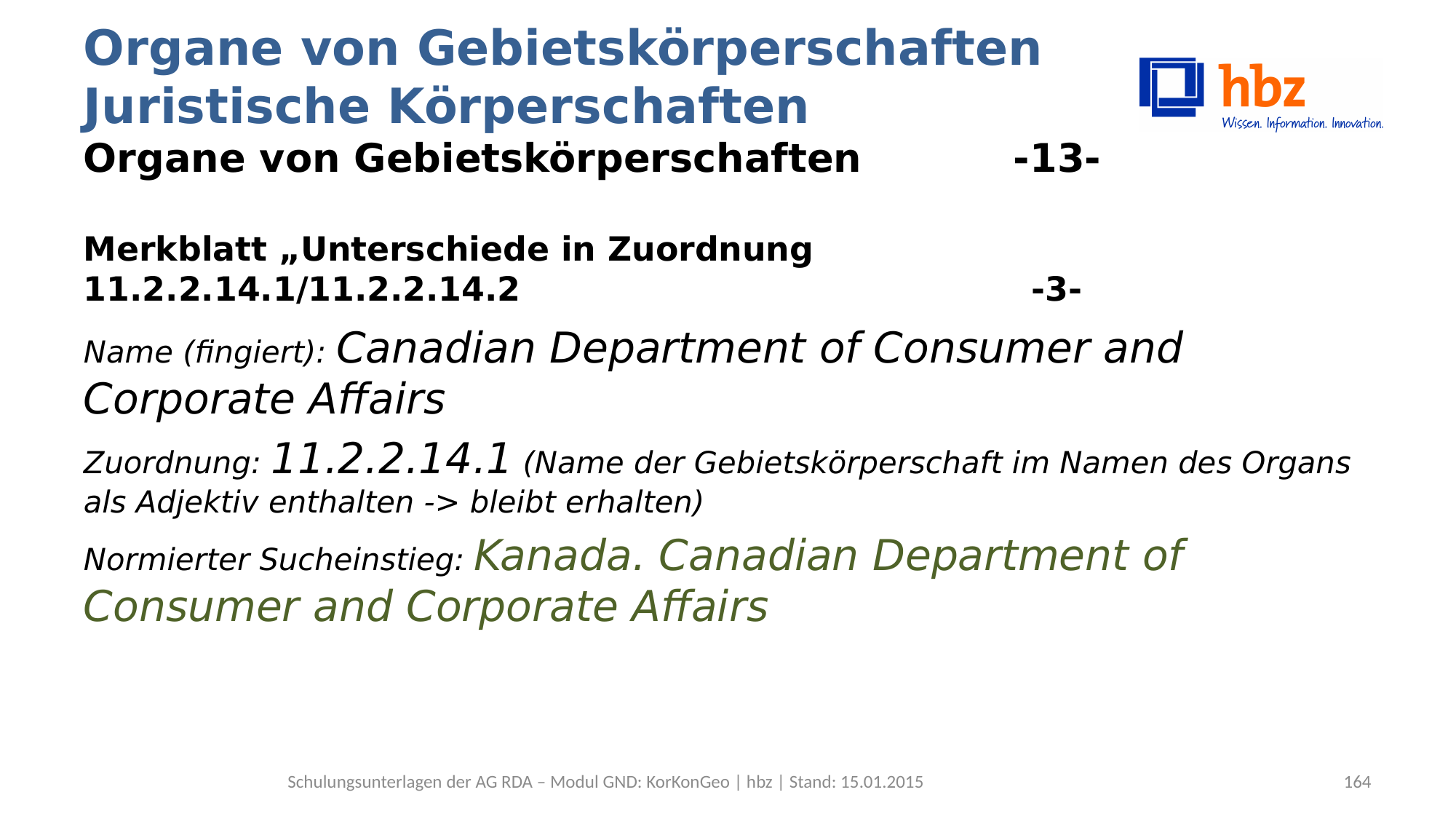

# Organe von Gebietskörperschaften Juristische Körperschaften Organe von Gebietskörperschaften           -13- Merkblatt „Unterschiede in Zuordnung 11.2.2.14.1/11.2.2.14.2                                            -3-
Name (fingiert): Canadian Department of Consumer and Corporate Affairs
Zuordnung: 11.2.2.14.1 (Name der Gebietskörperschaft im Namen des Organs als Adjektiv enthalten -> bleibt erhalten)
Normierter Sucheinstieg: Kanada. Canadian Department of Consumer and Corporate Affairs
Schulungsunterlagen der AG RDA – Modul GND: KorKonGeo | hbz | Stand: 15.01.2015
164